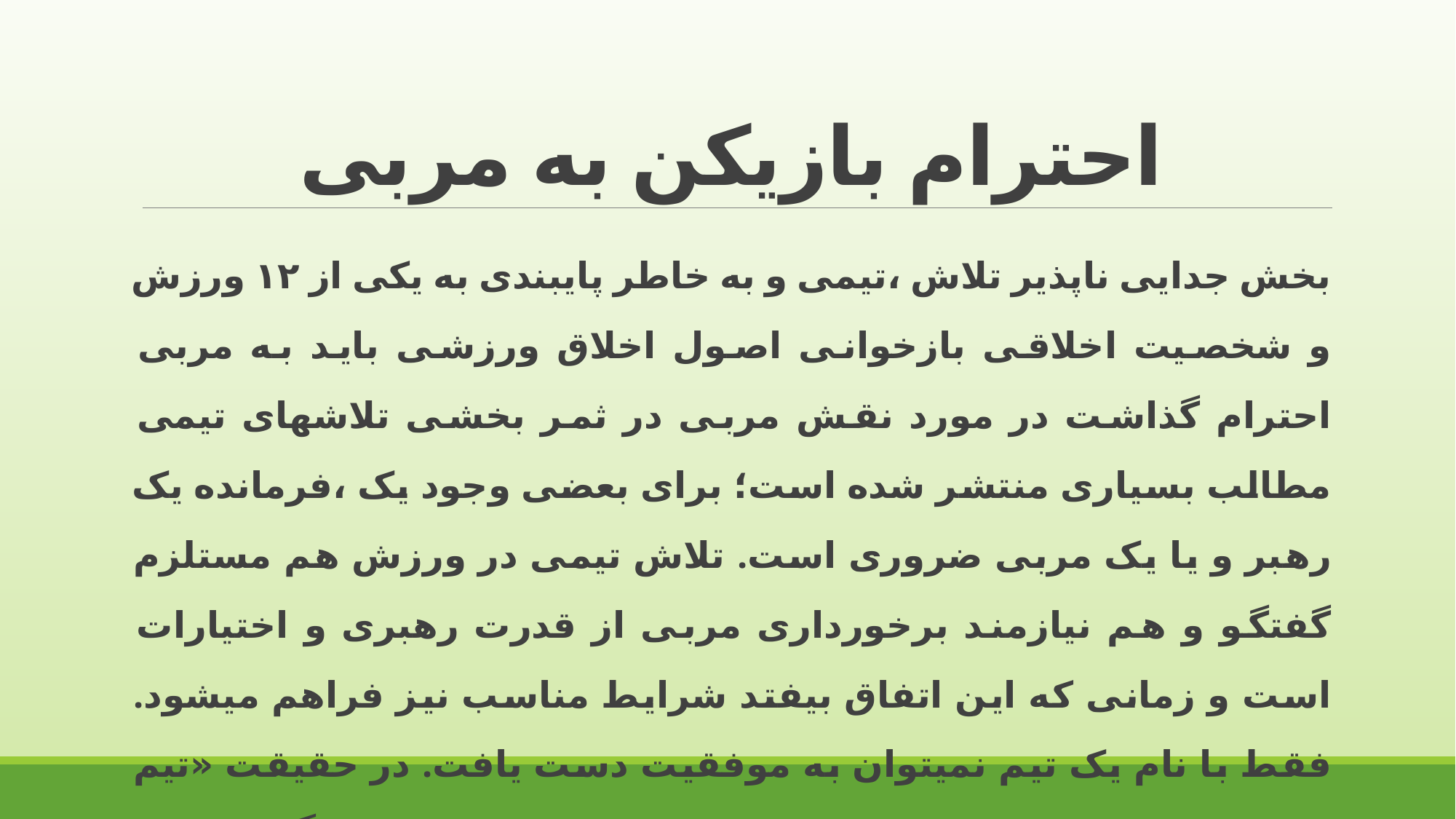

# احترام بازیکن به مربی
بخش جدایی ناپذیر تلاش ،تیمی و به خاطر پایبندی به یکی از ۱۲ ورزش و شخصیت اخلاقی بازخوانی اصول اخلاق ورزشی باید به مربی احترام گذاشت در مورد نقش مربی در ثمر بخشی تلاشهای تیمی مطالب بسیاری منتشر شده است؛ برای بعضی وجود یک ،فرمانده یک رهبر و یا یک مربی ضروری است. تلاش تیمی در ورزش هم مستلزم گفتگو و هم نیازمند برخورداری مربی از قدرت رهبری و اختیارات است و زمانی که این اتفاق بیفتد شرایط مناسب نیز فراهم میشود. فقط با نام یک تیم نمیتوان به موفقیت دست یافت. در حقیقت «تیم فقط یک اسم نیست و بدون احترام هم تیمی ها به یکدیگر و بدون احترام آنها به مربی، عملاً تیمی وجود نخواهد داشت.